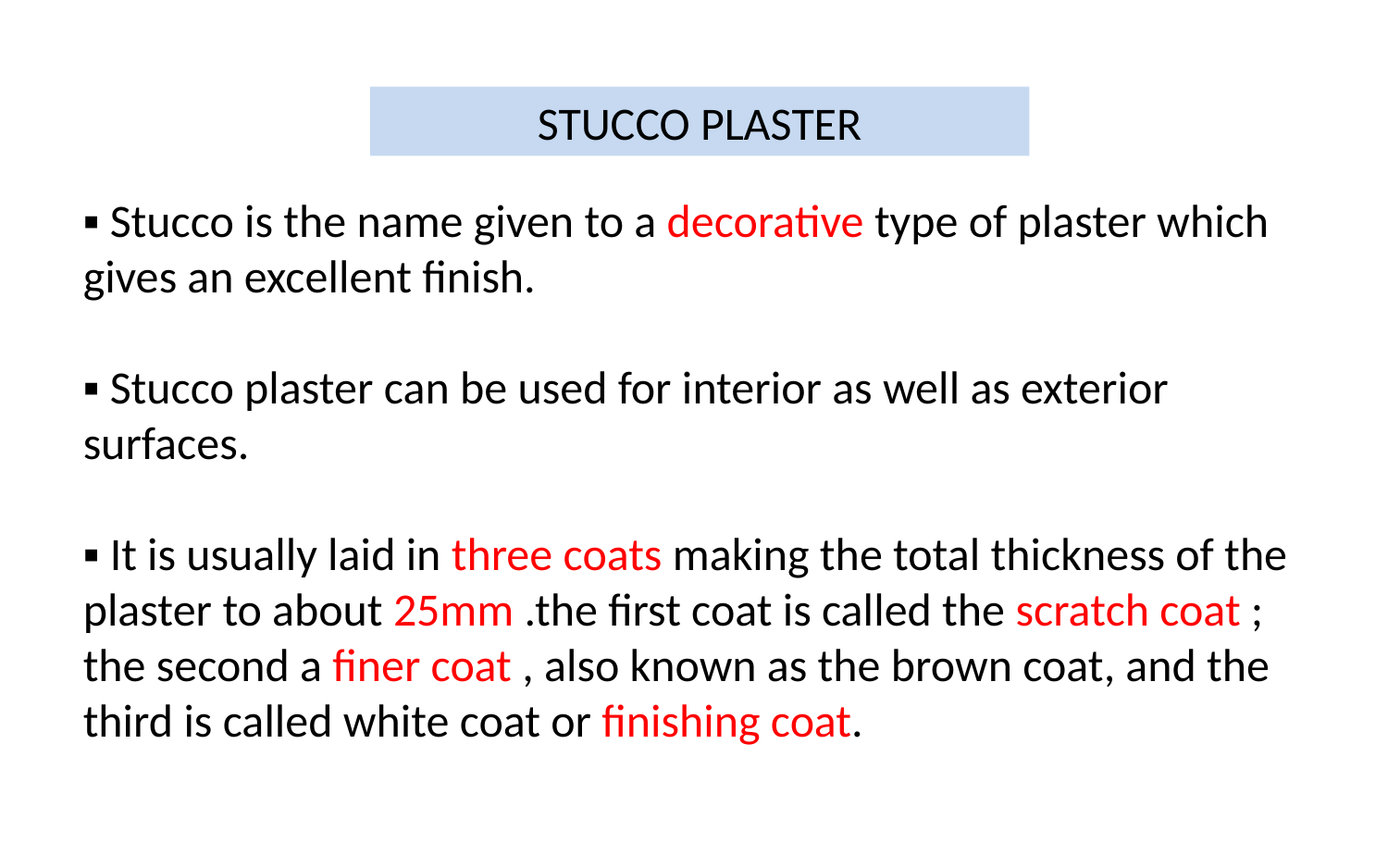

STUCCO PLASTER
▪ Stucco is the name given to a decorative type of plaster which gives an excellent finish.
▪ Stucco plaster can be used for interior as well as exterior surfaces.
▪ It is usually laid in three coats making the total thickness of the plaster to about 25mm .the first coat is called the scratch coat ; the second a finer coat , also known as the brown coat, and the third is called white coat or finishing coat.